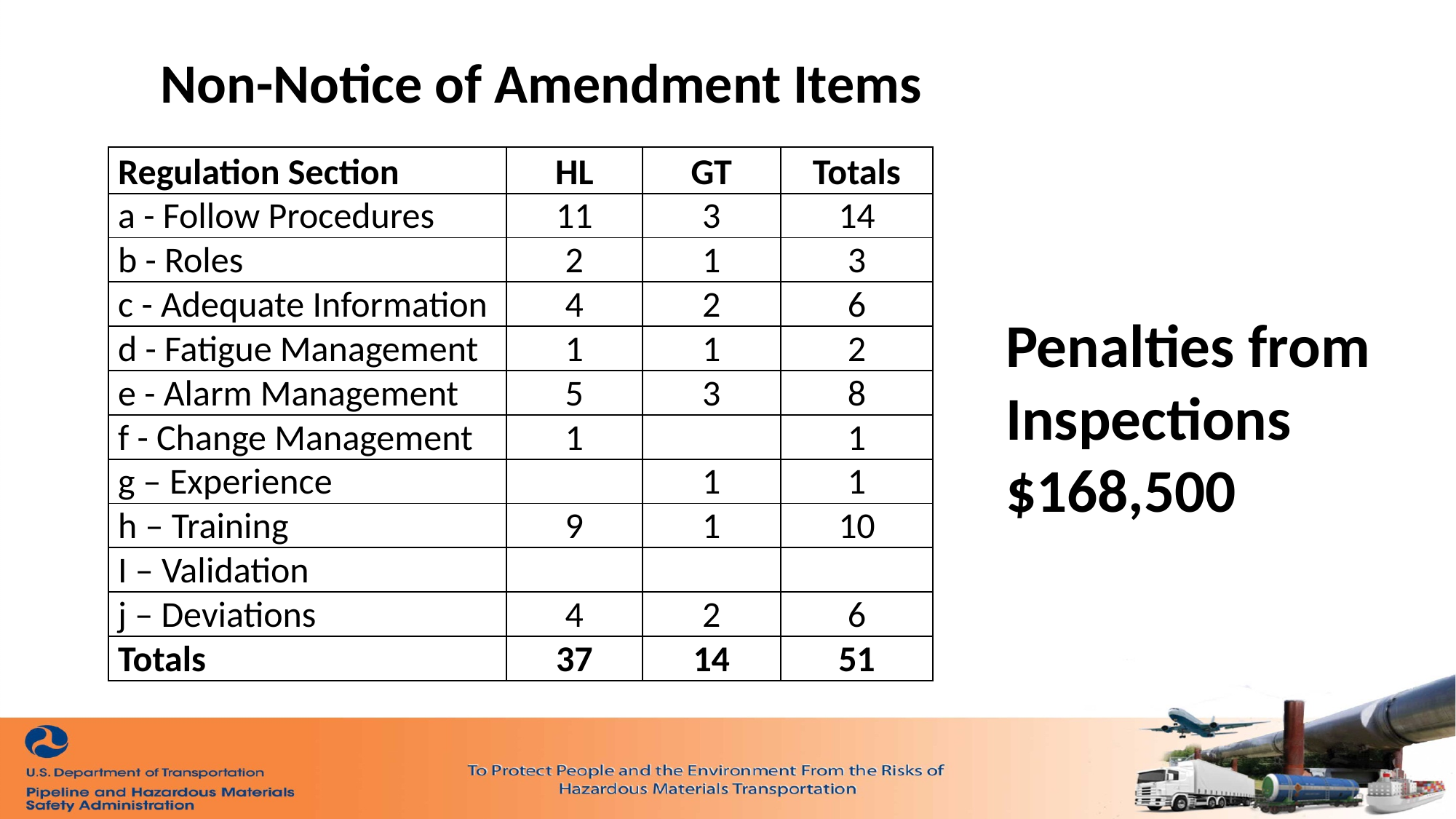

# Non-Notice of Amendment Items
| Regulation Section | HL | GT | Totals |
| --- | --- | --- | --- |
| a - Follow Procedures | 11 | 3 | 14 |
| b - Roles | 2 | 1 | 3 |
| c - Adequate Information | 4 | 2 | 6 |
| d - Fatigue Management | 1 | 1 | 2 |
| e - Alarm Management | 5 | 3 | 8 |
| f - Change Management | 1 |  | 1 |
| g – Experience |  | 1 | 1 |
| h – Training | 9 | 1 | 10 |
| I – Validation |  |  |  |
| j – Deviations | 4 | 2 | 6 |
| Totals | 37 | 14 | 51 |
Penalties from Inspections $168,500